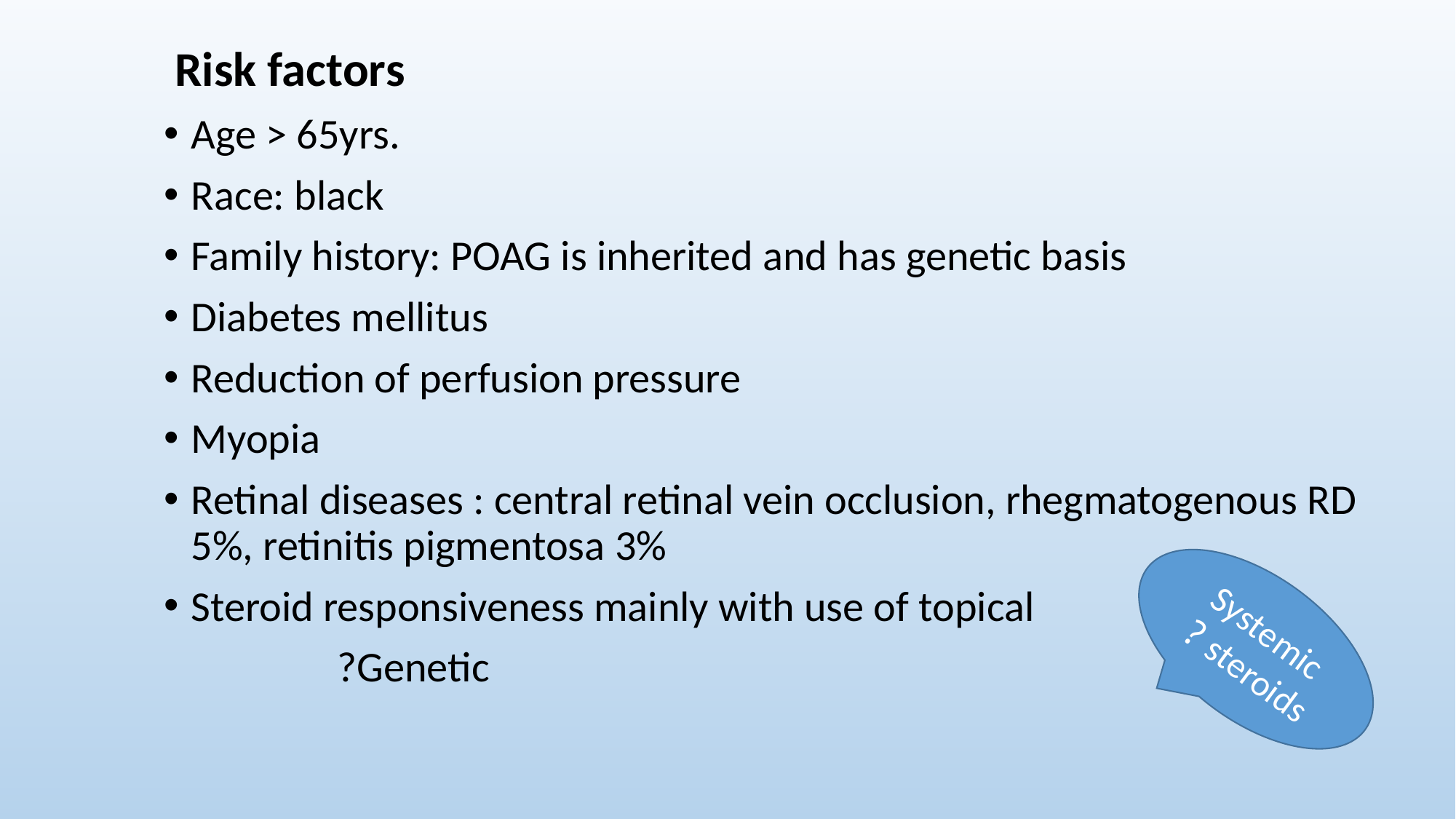

Risk factors
Age > 65yrs.
Race: black
Family history: POAG is inherited and has genetic basis
Diabetes mellitus
Reduction of perfusion pressure
Myopia
Retinal diseases : central retinal vein occlusion, rhegmatogenous RD 5%, retinitis pigmentosa 3%
Steroid responsiveness mainly with use of topical
                  ?Genetic

Systemic steroids ?